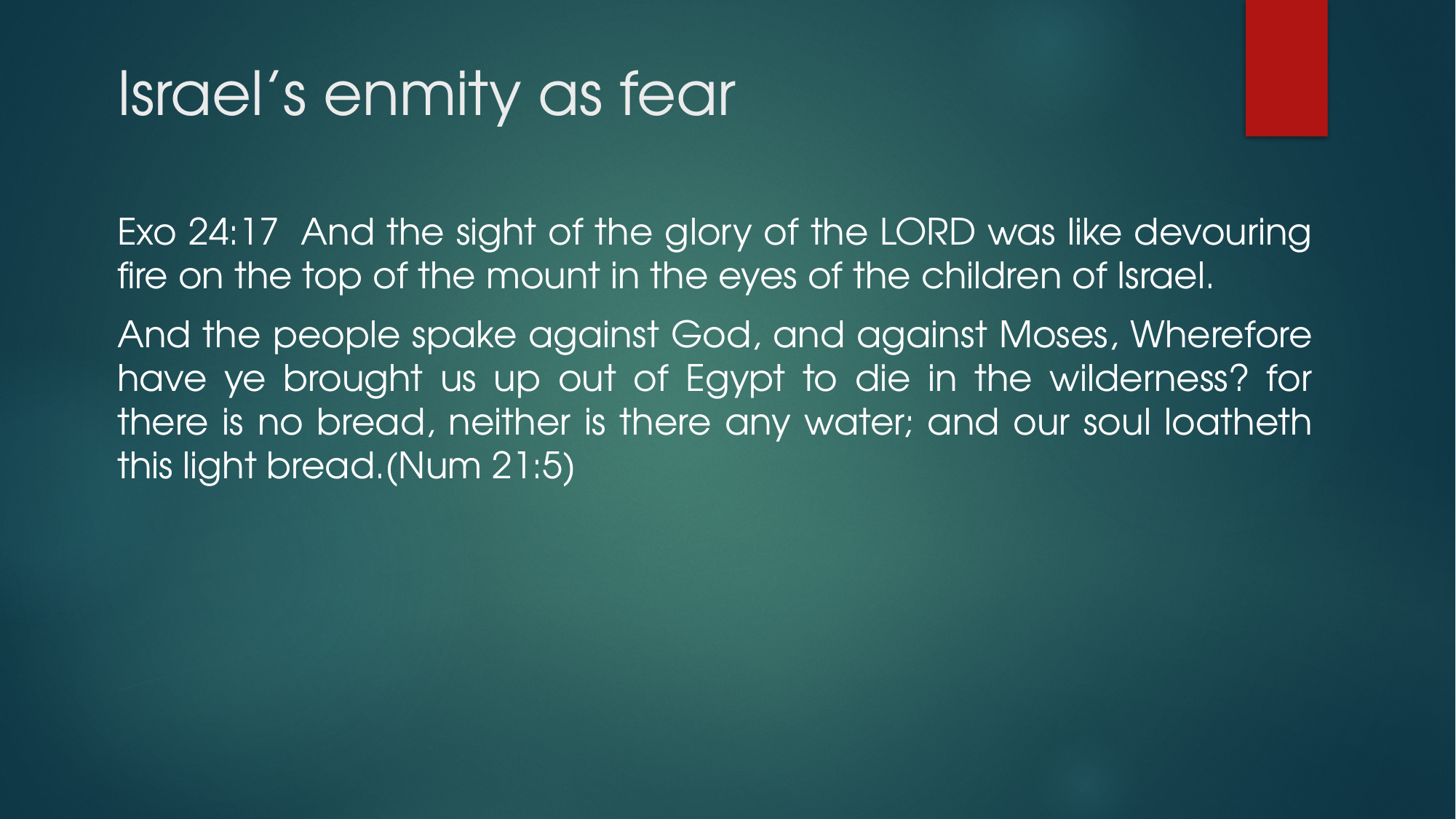

# Israel’s enmity as fear
Exo 24:17  And the sight of the glory of the LORD was like devouring fire on the top of the mount in the eyes of the children of Israel.
And the people spake against God, and against Moses, Wherefore have ye brought us up out of Egypt to die in the wilderness? for there is no bread, neither is there any water; and our soul loatheth this light bread.(Num 21:5)